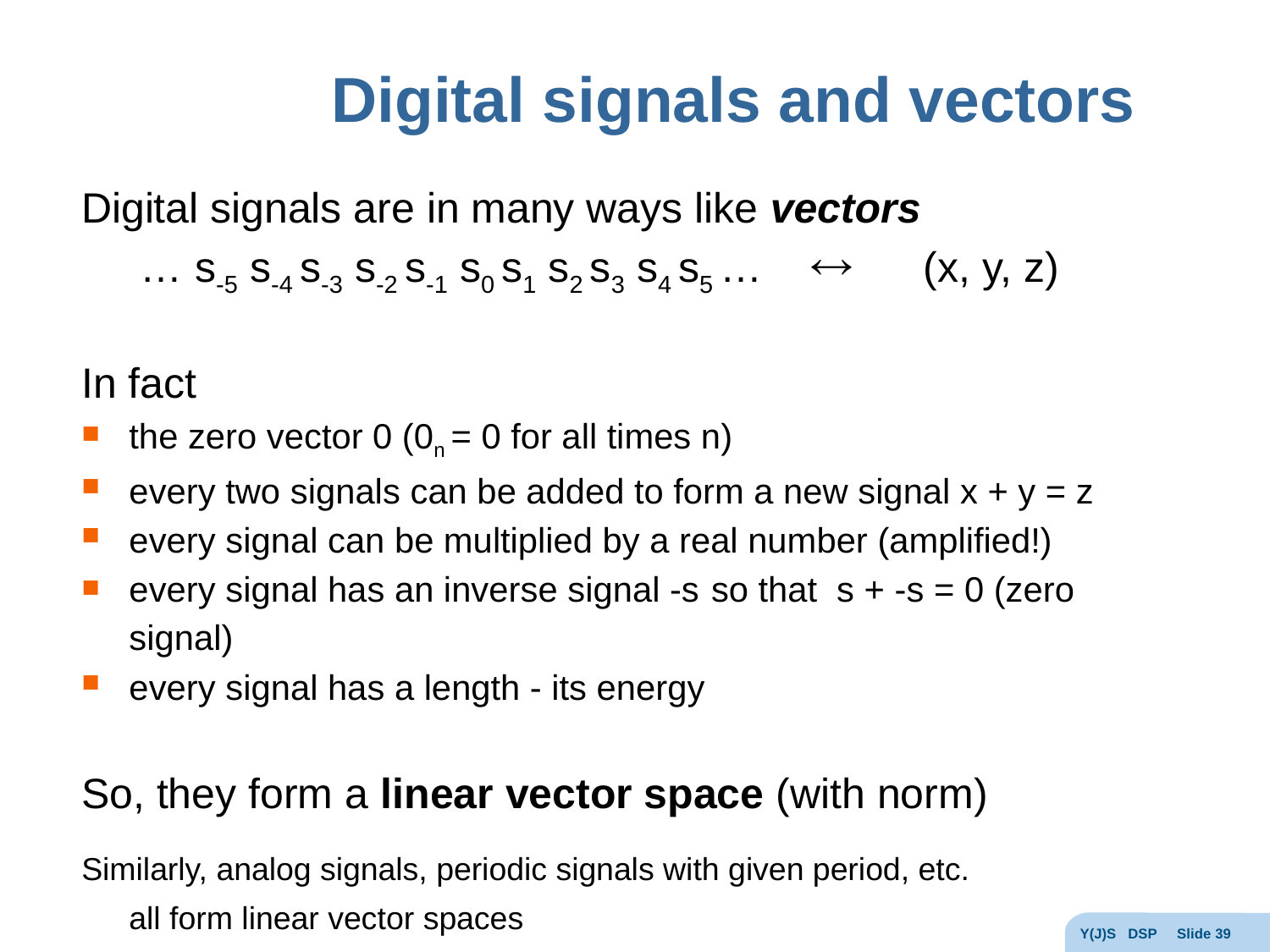

# Digital signals and vectors
Digital signals are in many ways like vectors
     … s-5 s-4 s-3 s-2 s-1 s0 s1 s2 s3 s4 s5 …    ↔      (x, y, z)

In fact
the zero vector 0 (0n = 0 for all times n)
every two signals can be added to form a new signal x + y = z
every signal can be multiplied by a real number (amplified!)
every signal has an inverse signal -s  so that  s + -s = 0 (zero signal)
every signal has a length - its energy

So, they form a linear vector space (with norm)
Similarly, analog signals, periodic signals with given period, etc.
	all form linear vector spaces
Y(J)S   DSP     Slide 39